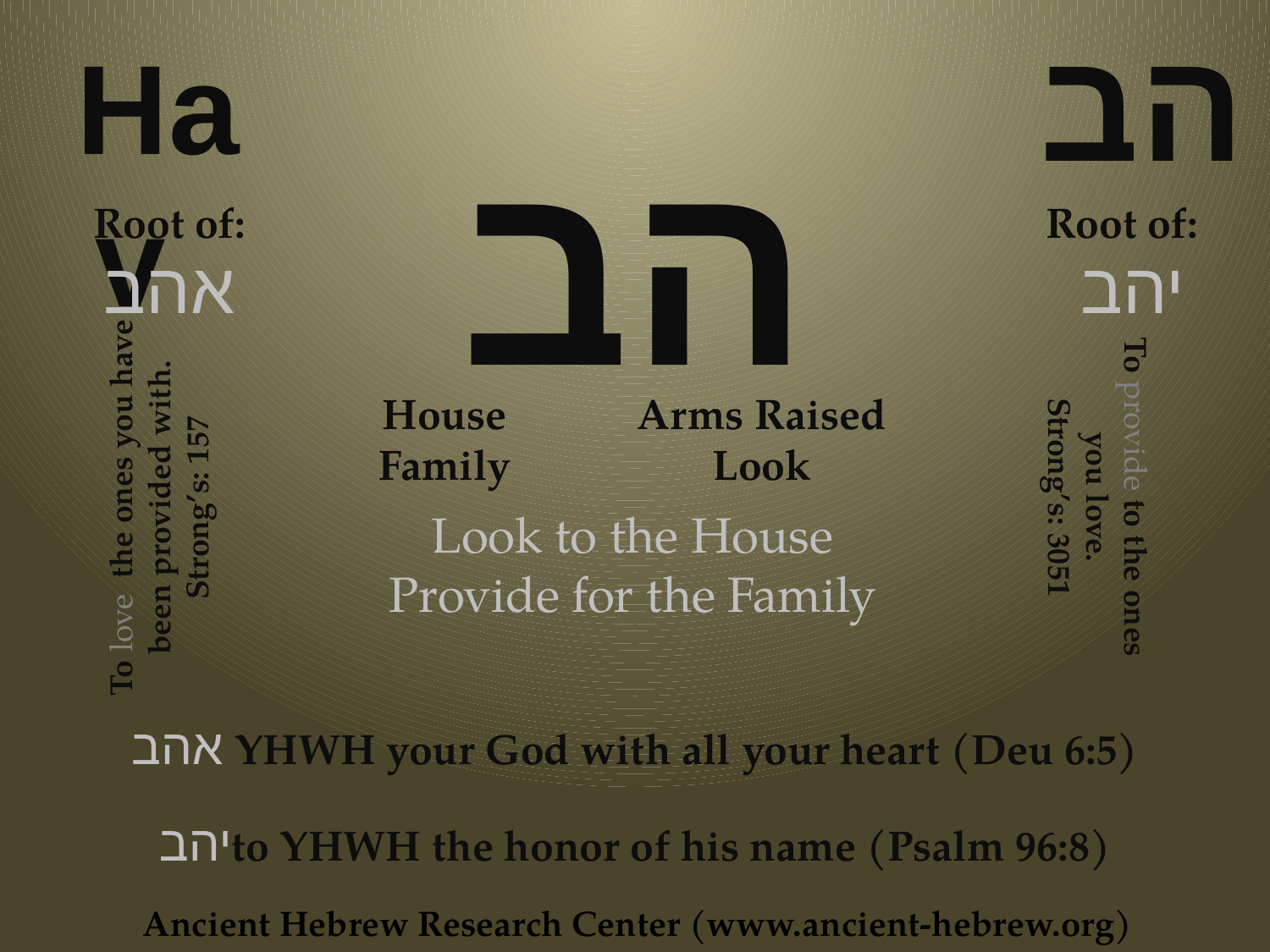

הב
Hav
# הב
Root of:
Root of:
אהב
יהב
House
Family
Arms Raised
Look
To provide to the ones you love.
Strong’s: 3051
To love  the ones you have been provided with.
Strong’s: 157
Look to the House
Provide for the Family
אהב YHWH your God with all your heart (Deu 6:5)
יהבto YHWH the honor of his name (Psalm 96:8)
Ancient Hebrew Research Center (www.ancient-hebrew.org)